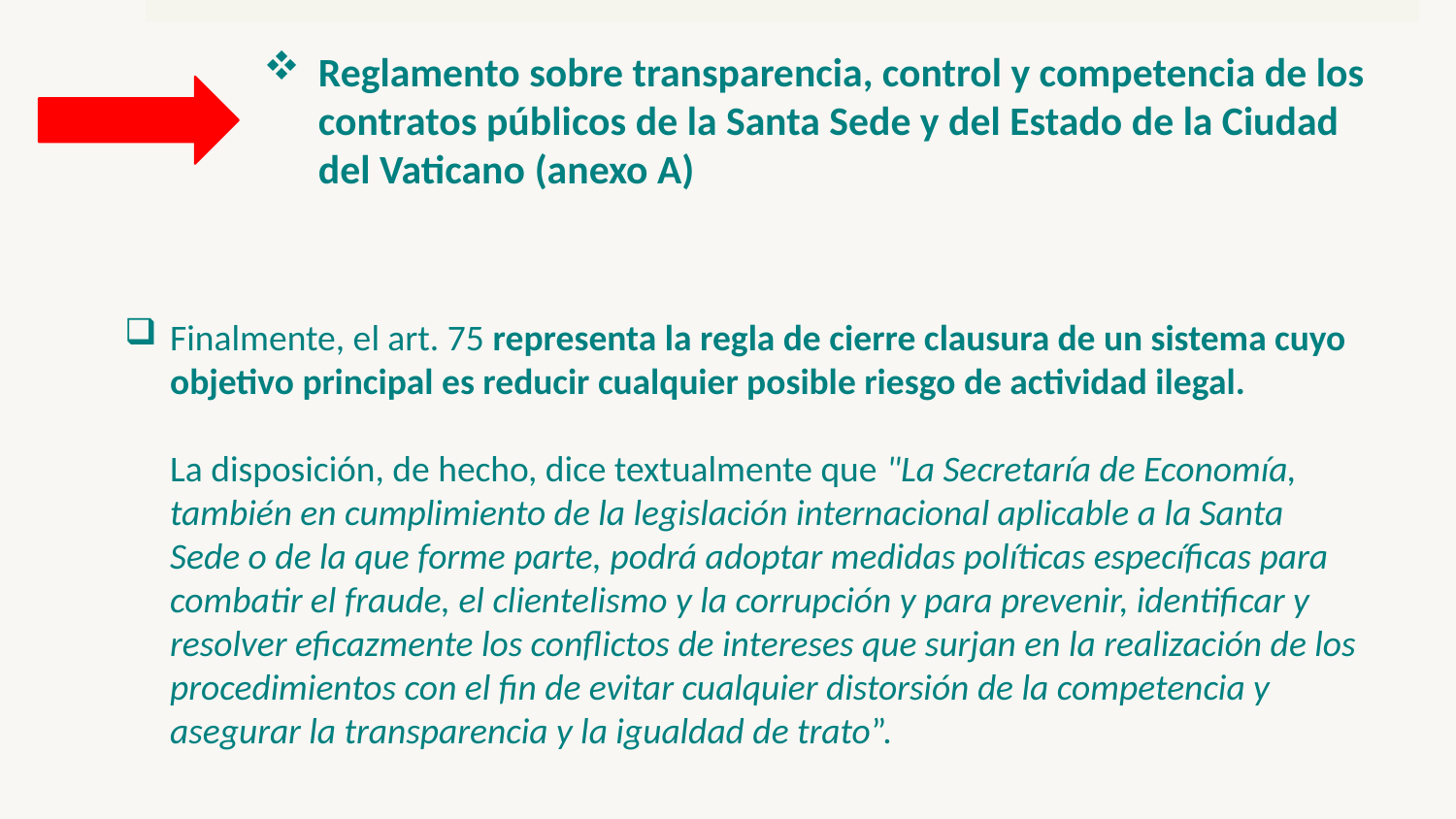

Reglamento sobre transparencia, control y competencia de los contratos públicos de la Santa Sede y del Estado de la Ciudad del Vaticano (anexo A)

Finalmente, el art. 75 representa la regla de cierre clausura de un sistema cuyo objetivo principal es reducir cualquier posible riesgo de actividad ilegal.
La disposición, de hecho, dice textualmente que "La Secretaría de Economía, también en cumplimiento de la legislación internacional aplicable a la Santa Sede o de la que forme parte, podrá adoptar medidas políticas específicas para combatir el fraude, el clientelismo y la corrupción y para prevenir, identificar y resolver eficazmente los conflictos de intereses que surjan en la realización de los procedimientos con el fin de evitar cualquier distorsión de la competencia y asegurar la transparencia y la igualdad de trato”.